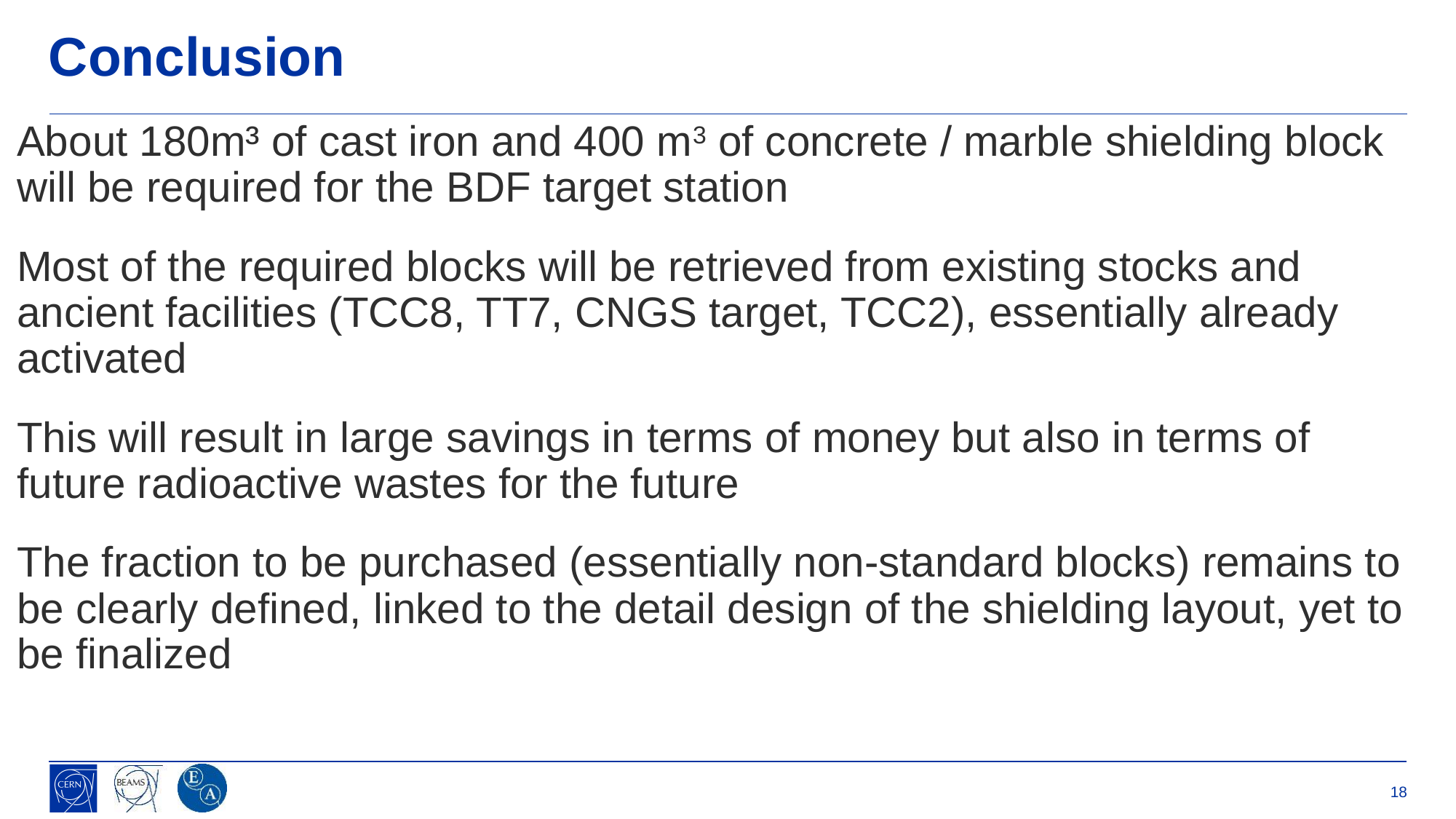

# Conclusion
About 180m³ of cast iron and 400 m3 of concrete / marble shielding block will be required for the BDF target station
Most of the required blocks will be retrieved from existing stocks and ancient facilities (TCC8, TT7, CNGS target, TCC2), essentially already activated
This will result in large savings in terms of money but also in terms of future radioactive wastes for the future
The fraction to be purchased (essentially non-standard blocks) remains to be clearly defined, linked to the detail design of the shielding layout, yet to be finalized

18